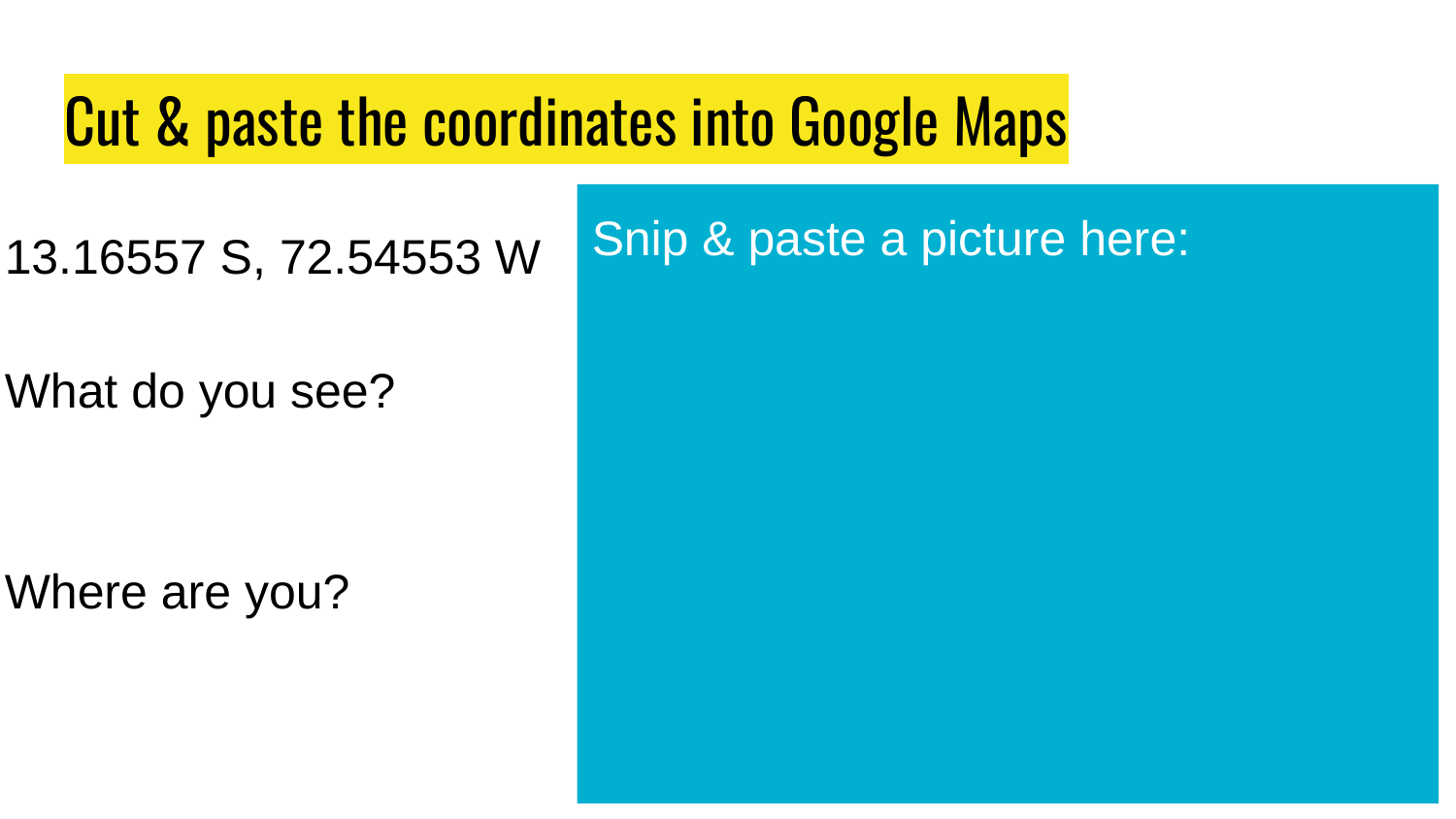

# Cut & paste the coordinates into Google Maps
Snip & paste a picture here:
13.16557 S, 72.54553 W

What do you see?

Where are you?